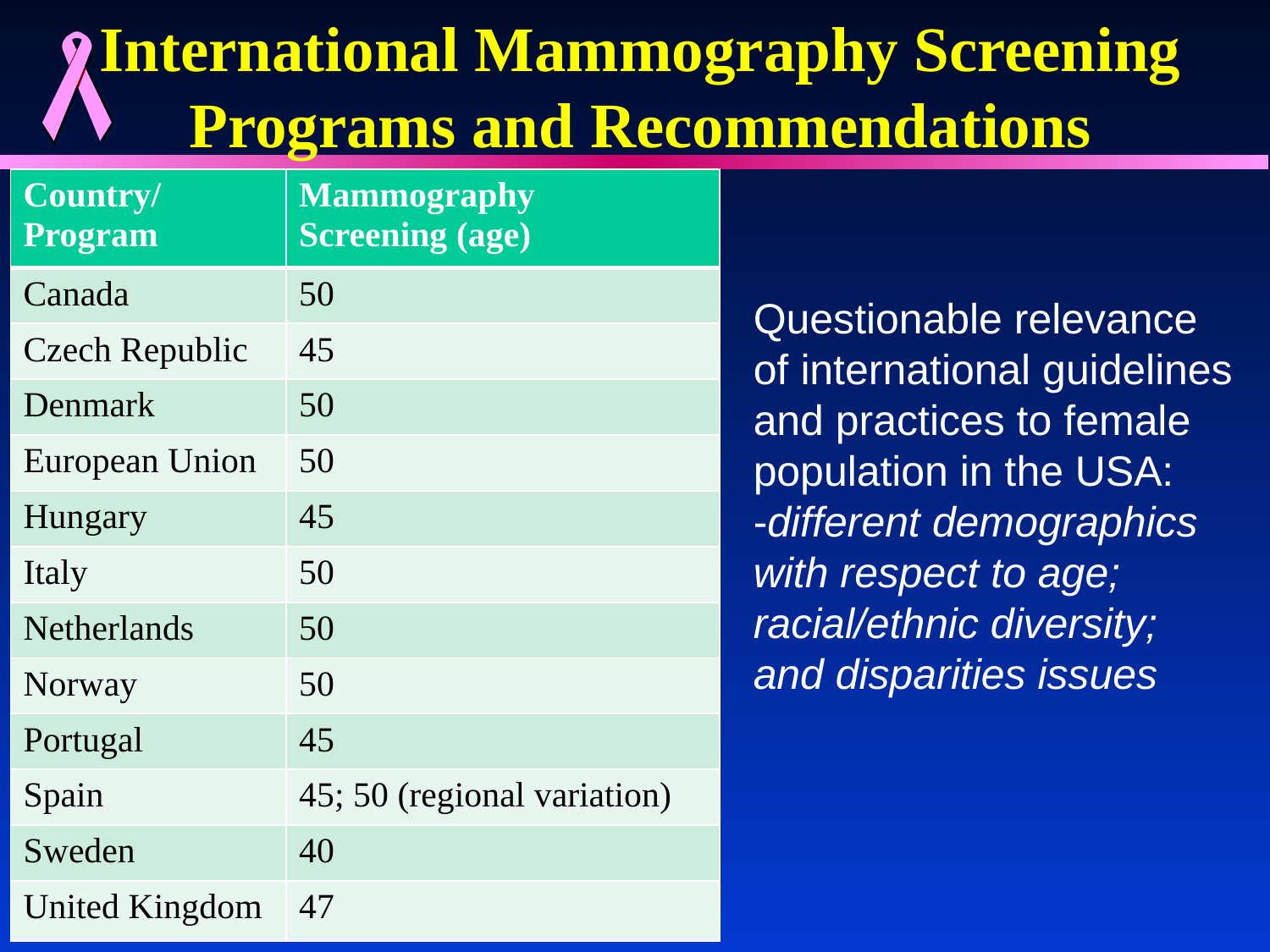

# International Mammography Screening Programs and Recommendations
| Country/ Program | Mammography Screening (age) |
| --- | --- |
| Canada | 50 |
| Czech Republic | 45 |
| Denmark | 50 |
| European Union | 50 |
| Hungary | 45 |
| Italy | 50 |
| Netherlands | 50 |
| Norway | 50 |
| Portugal | 45 |
| Spain | 45; 50 (regional variation) |
| Sweden | 40 |
| United Kingdom | 47 |
Questionable relevance of international guidelines and practices to female population in the USA:
-different demographics with respect to age; racial/ethnic diversity; and disparities issues